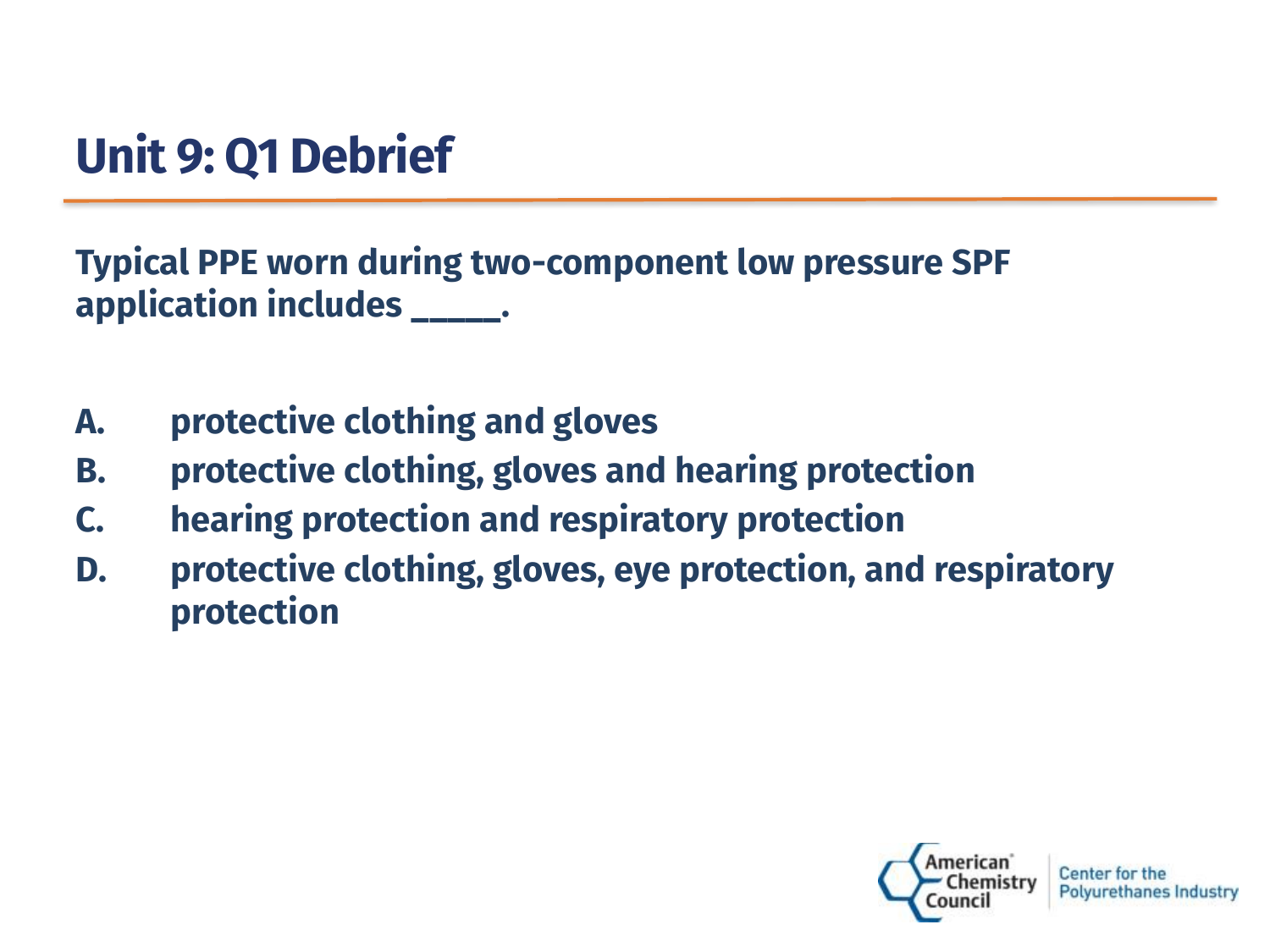

# Unit 9: Q1 Debrief
Typical PPE worn during two-component low pressure SPF application includes _____.

protective clothing and gloves
protective clothing, gloves and hearing protection
hearing protection and respiratory protection
protective clothing, gloves, eye protection, and respiratory protection